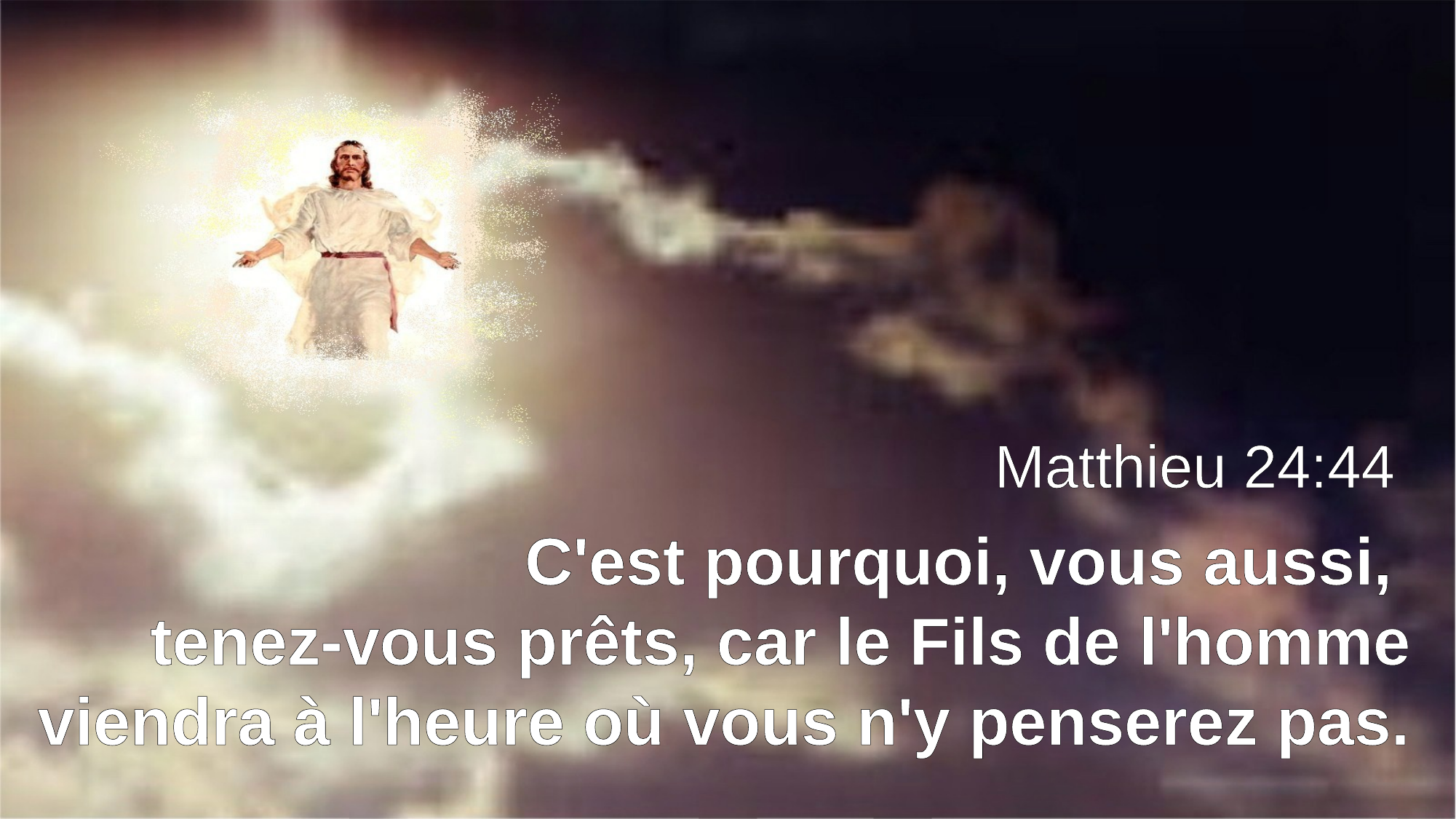

Matthieu 24:44

C'est pourquoi, vous aussi,
tenez-vous prêts, car le Fils de l'homme viendra à l'heure où vous n'y penserez pas.